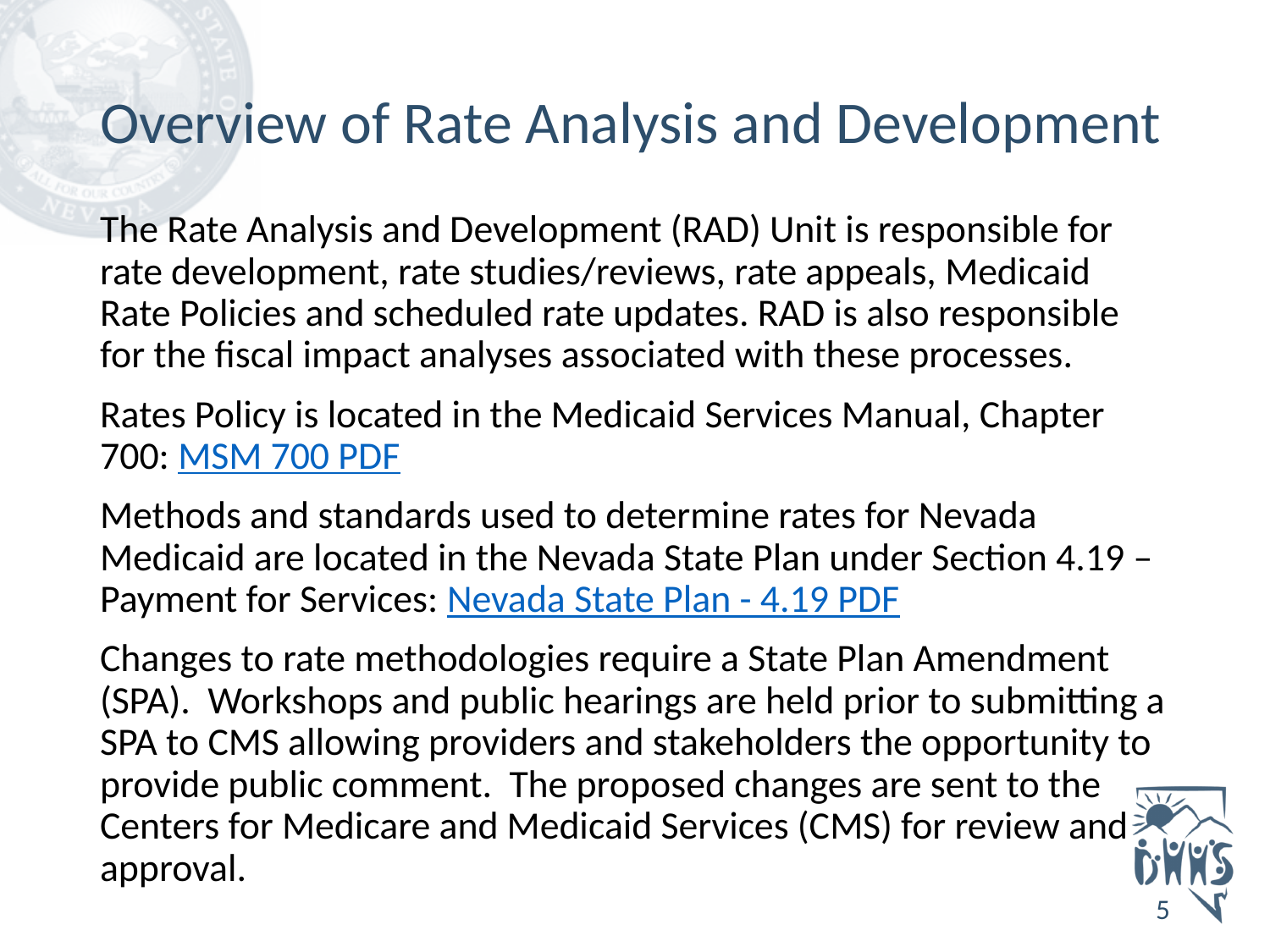

# Overview of Rate Analysis and Development
The Rate Analysis and Development (RAD) Unit is responsible for rate development, rate studies/reviews, rate appeals, Medicaid Rate Policies and scheduled rate updates. RAD is also responsible for the fiscal impact analyses associated with these processes.
Rates Policy is located in the Medicaid Services Manual, Chapter 700: MSM 700 PDF
Methods and standards used to determine rates for Nevada Medicaid are located in the Nevada State Plan under Section 4.19 – Payment for Services: Nevada State Plan - 4.19 PDF
Changes to rate methodologies require a State Plan Amendment (SPA).  Workshops and public hearings are held prior to submitting a SPA to CMS allowing providers and stakeholders the opportunity to provide public comment.  The proposed changes are sent to the Centers for Medicare and Medicaid Services (CMS) for review and approval.
5